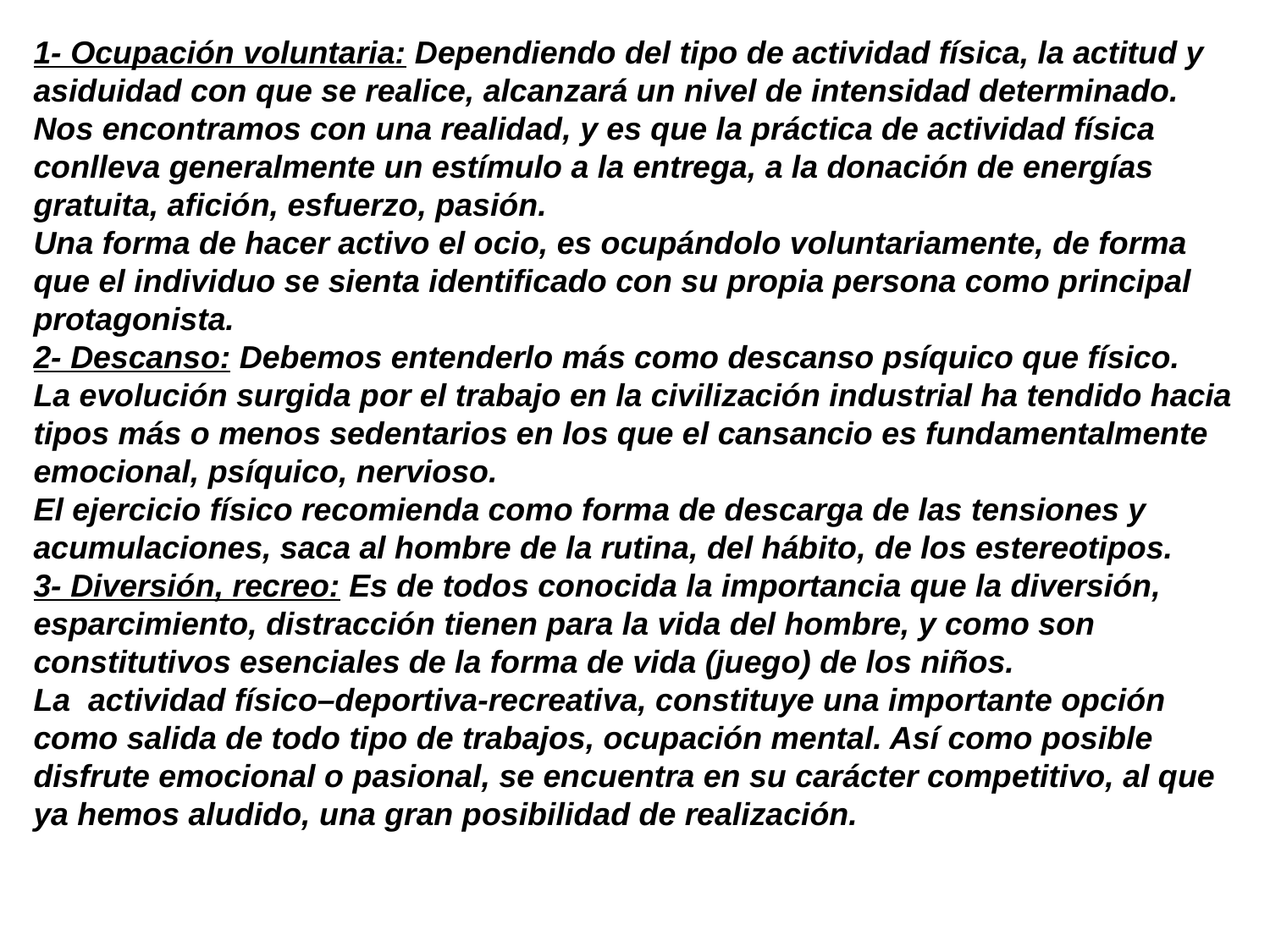

1- Ocupación voluntaria: Dependiendo del tipo de actividad física, la actitud y asiduidad con que se realice, alcanzará un nivel de intensidad determinado.
Nos encontramos con una realidad, y es que la práctica de actividad física conlleva generalmente un estímulo a la entrega, a la donación de energías gratuita, afición, esfuerzo, pasión.
Una forma de hacer activo el ocio, es ocupándolo voluntariamente, de forma que el individuo se sienta identificado con su propia persona como principal protagonista.
2- Descanso: Debemos entenderlo más como descanso psíquico que físico.
La evolución surgida por el trabajo en la civilización industrial ha tendido hacia tipos más o menos sedentarios en los que el cansancio es fundamentalmente emocional, psíquico, nervioso.
El ejercicio físico recomienda como forma de descarga de las tensiones y acumulaciones, saca al hombre de la rutina, del hábito, de los estereotipos.
3- Diversión, recreo: Es de todos conocida la importancia que la diversión, esparcimiento, distracción tienen para la vida del hombre, y como son constitutivos esenciales de la forma de vida (juego) de los niños.
La  actividad físico–deportiva-recreativa, constituye una importante opción como salida de todo tipo de trabajos, ocupación mental. Así como posible disfrute emocional o pasional, se encuentra en su carácter competitivo, al que ya hemos aludido, una gran posibilidad de realización.